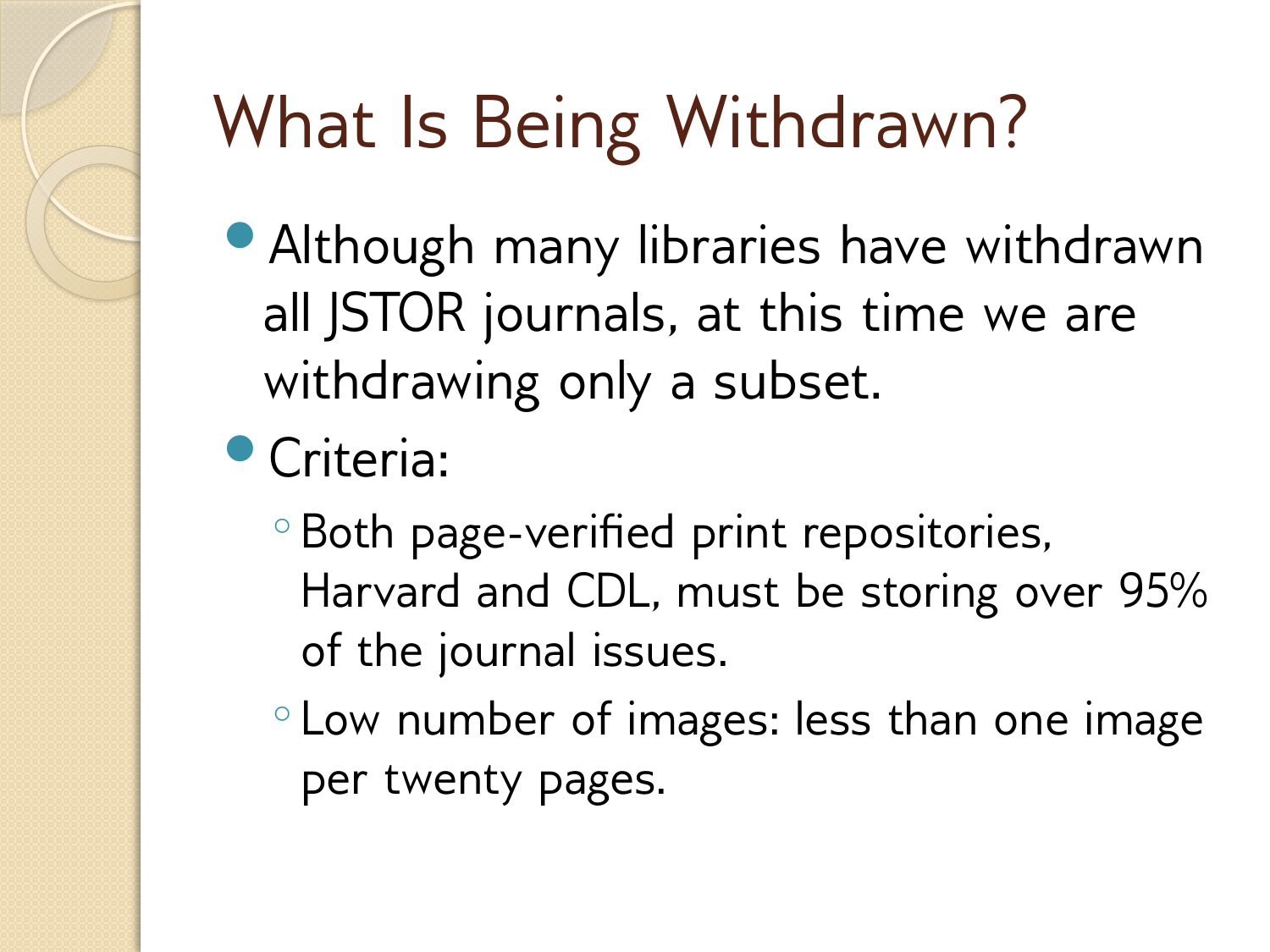

# What Is Being Withdrawn?
Although many libraries have withdrawn all JSTOR journals, at this time we are withdrawing only a subset.
Criteria:
Both page-verified print repositories, Harvard and CDL, must be storing over 95% of the journal issues.
Low number of images: less than one image per twenty pages.